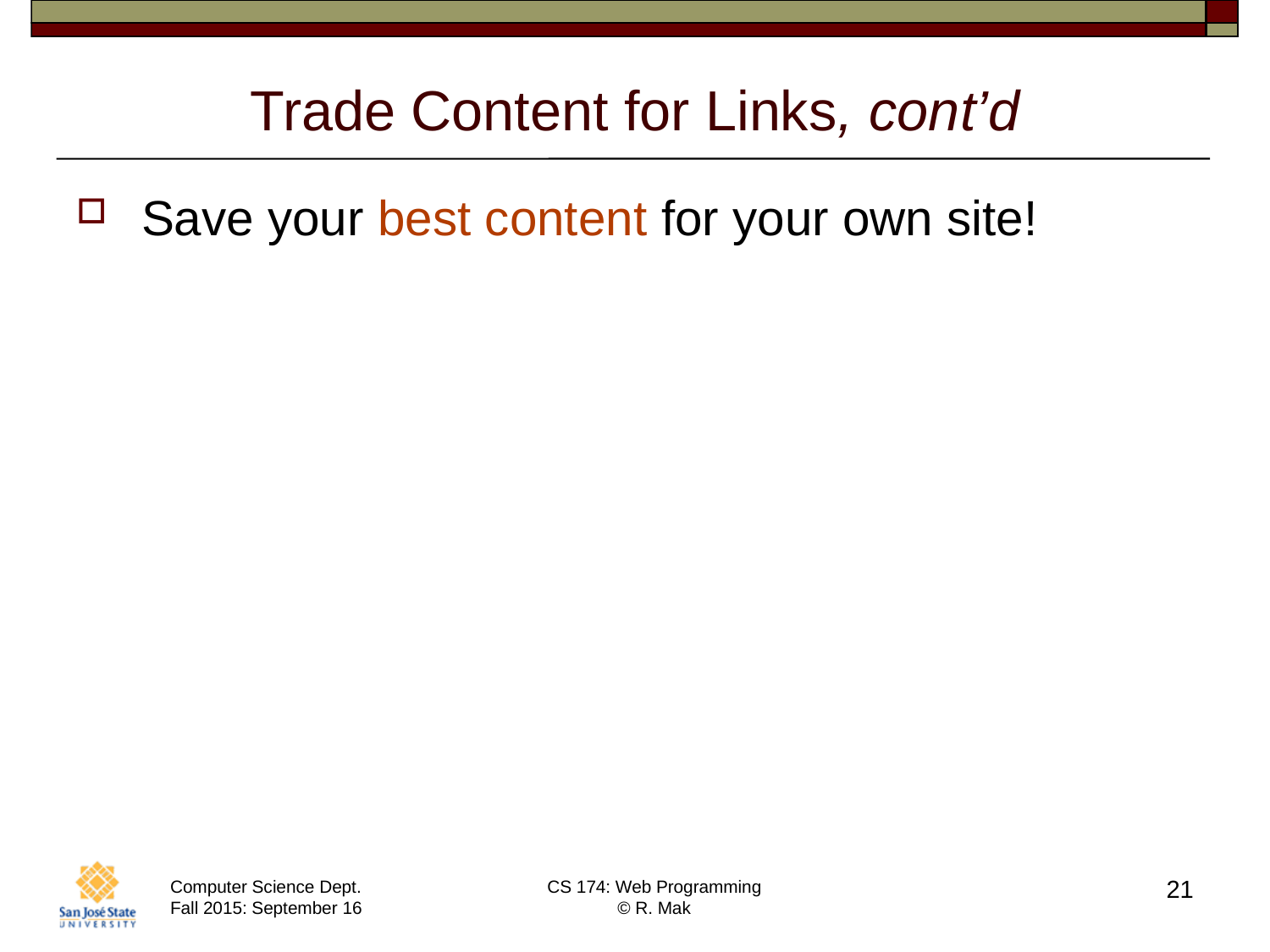

# Trade Content for Links, cont’d
Save your best content for your own site!
21